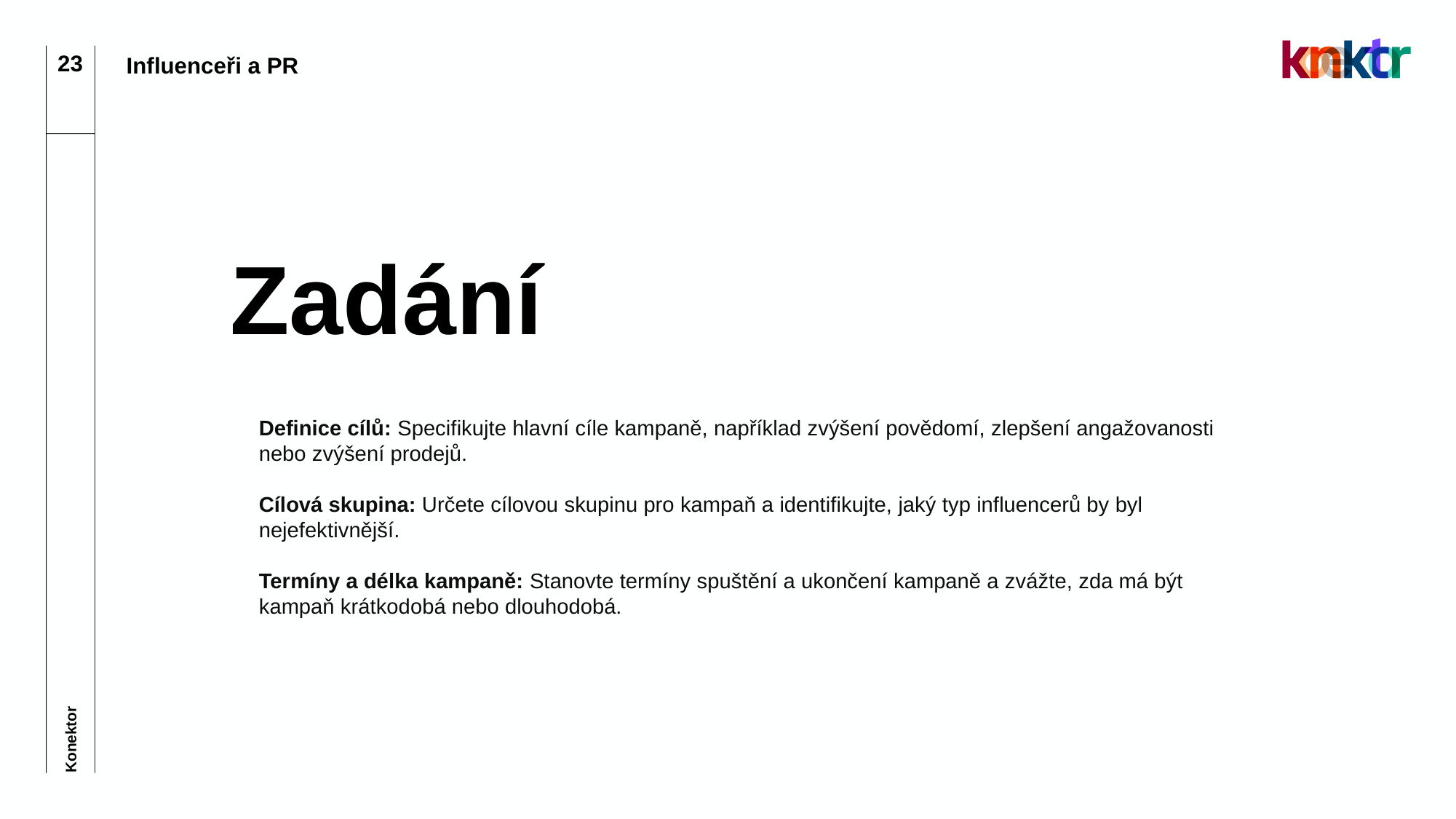

23
Influenceři a PR
# Zadání
Definice cílů: Specifikujte hlavní cíle kampaně, například zvýšení povědomí, zlepšení angažovanosti nebo zvýšení prodejů.

Cílová skupina: Určete cílovou skupinu pro kampaň a identifikujte, jaký typ influencerů by byl nejefektivnější.

Termíny a délka kampaně: Stanovte termíny spuštění a ukončení kampaně a zvážte, zda má být kampaň krátkodobá nebo dlouhodobá.